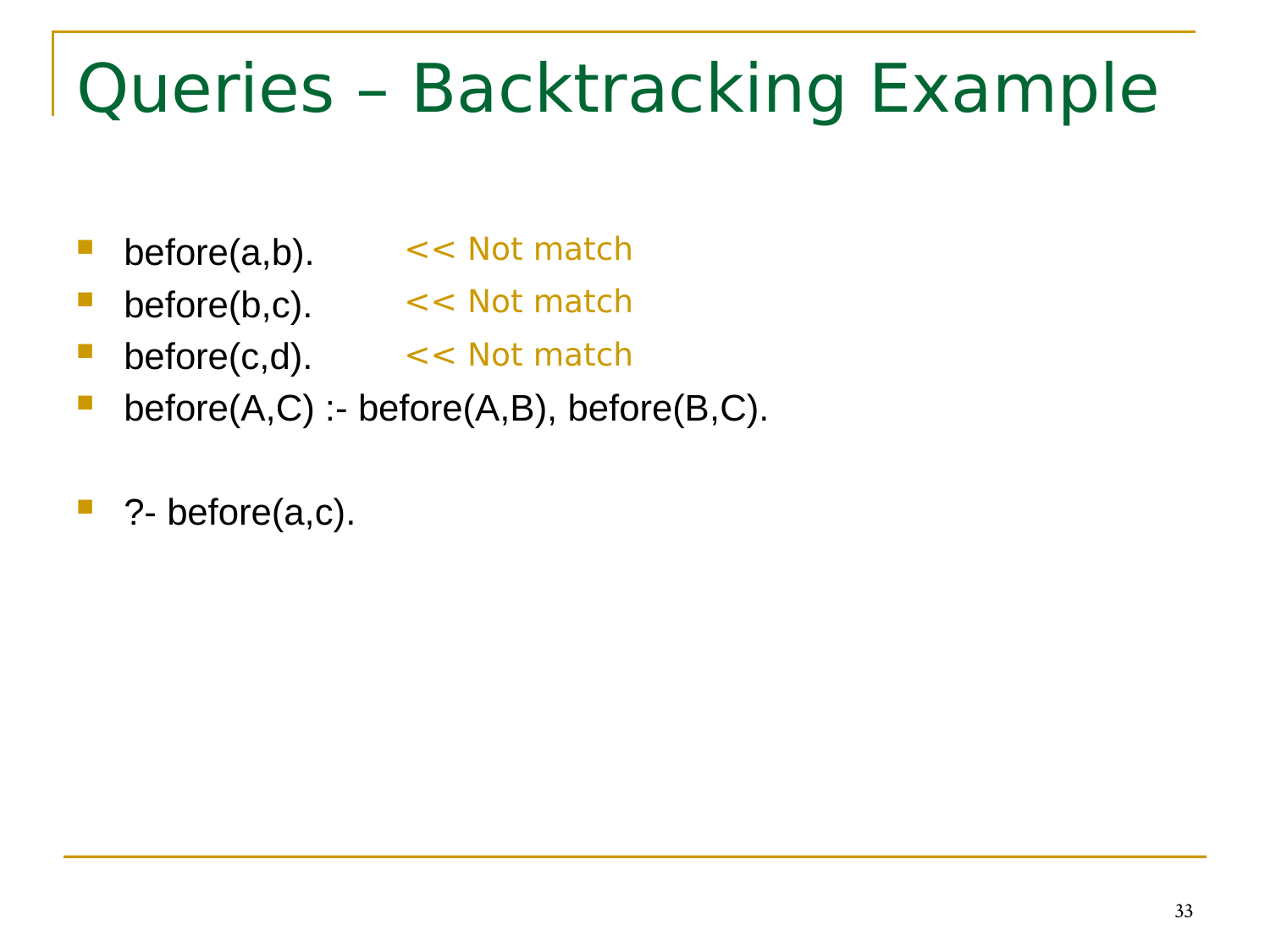

# Queries – Backtracking Example
before(a,b).
before(b,c).
before(c,d).
before(A,C) :- before(A,B), before(B,C).

?- before(a,c).

<< Not match
<< Not match
<< Not match
33